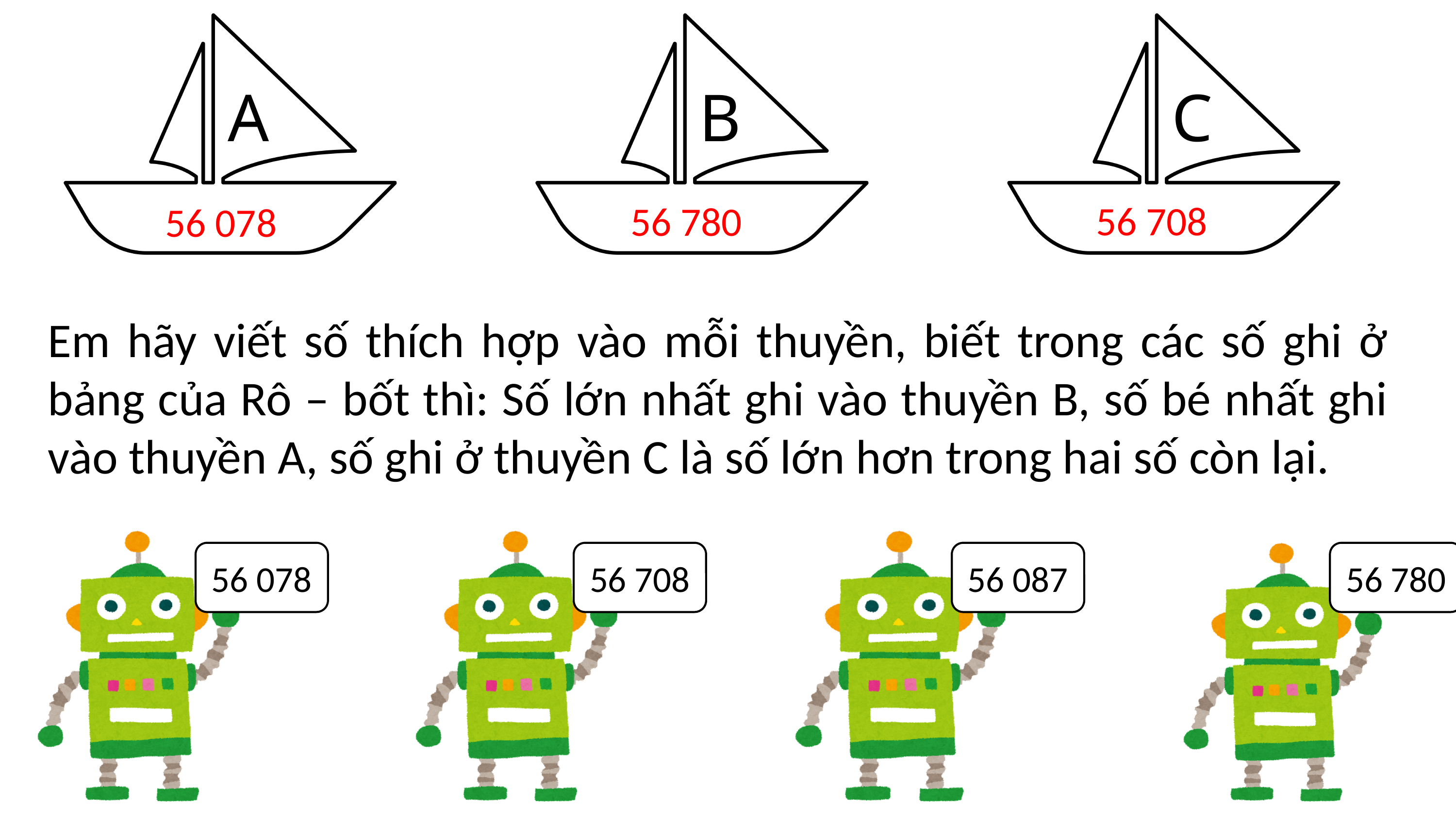

A

B

C

56 708
56 780
56 078
Em hãy viết số thích hợp vào mỗi thuyền, biết trong các số ghi ở bảng của Rô – bốt thì: Số lớn nhất ghi vào thuyền B, số bé nhất ghi vào thuyền A, số ghi ở thuyền C là số lớn hơn trong hai số còn lại.

56 078
56 708
56 087

56 780